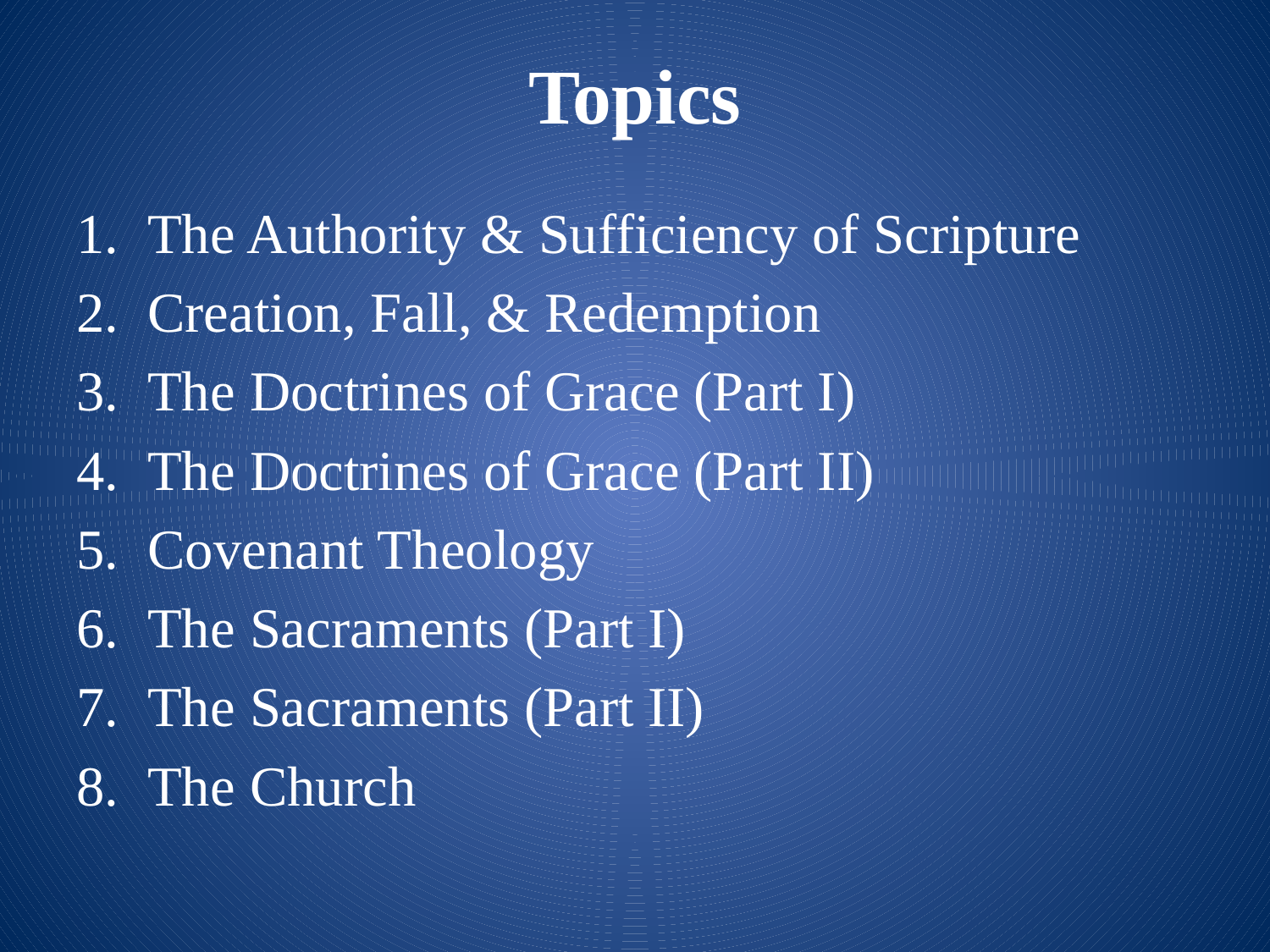

# Topics
The Authority & Sufficiency of Scripture
Creation, Fall, & Redemption
The Doctrines of Grace (Part I)
The Doctrines of Grace (Part II)
Covenant Theology
The Sacraments (Part I)
The Sacraments (Part II)
The Church